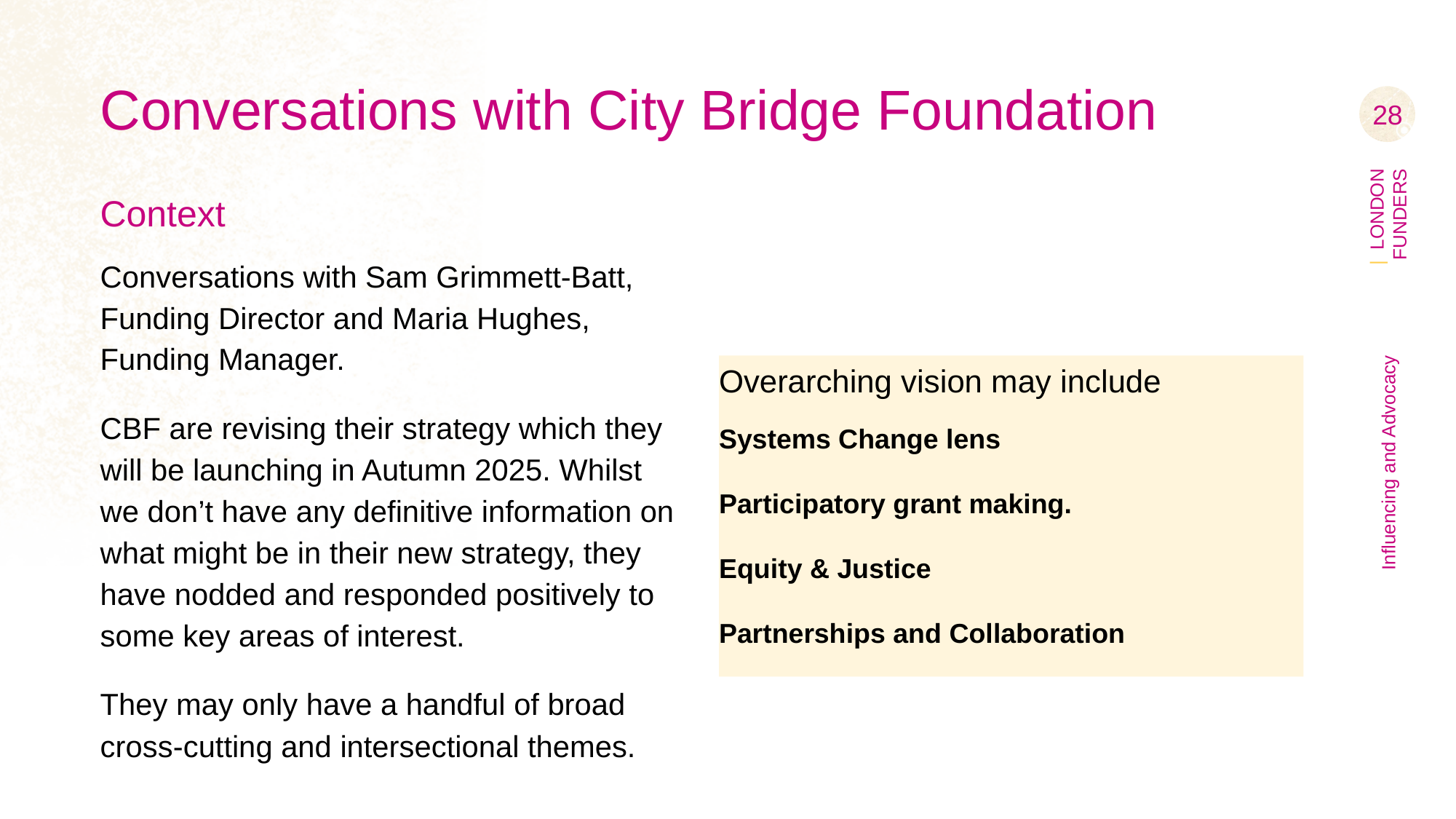

# Conversations with City Bridge Foundation
28
Context
Conversations with Sam Grimmett-Batt, Funding Director and Maria Hughes, Funding Manager.
CBF are revising their strategy which they will be launching in Autumn 2025. Whilst we don’t have any definitive information on what might be in their new strategy, they have nodded and responded positively to some key areas of interest.
They may only have a handful of broad cross-cutting and intersectional themes.
Overarching vision may include
Systems Change lens
Participatory grant making.
Equity & Justice
Partnerships and Collaboration
Influencing and Advocacy